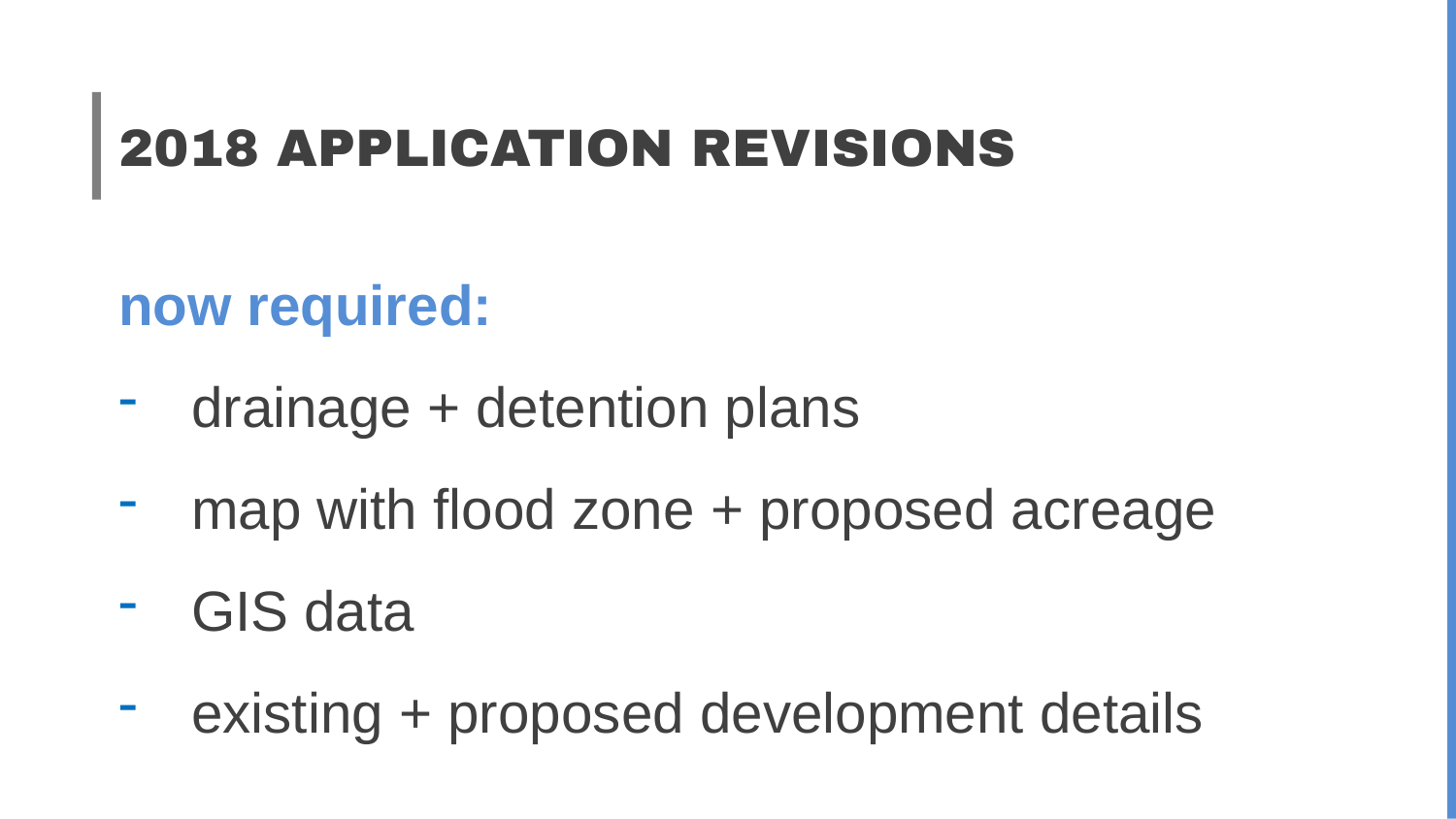

# 2018 APPLICATION REVISIONS
now required:
drainage + detention plans
map with flood zone + proposed acreage
GIS data
existing + proposed development details
Director